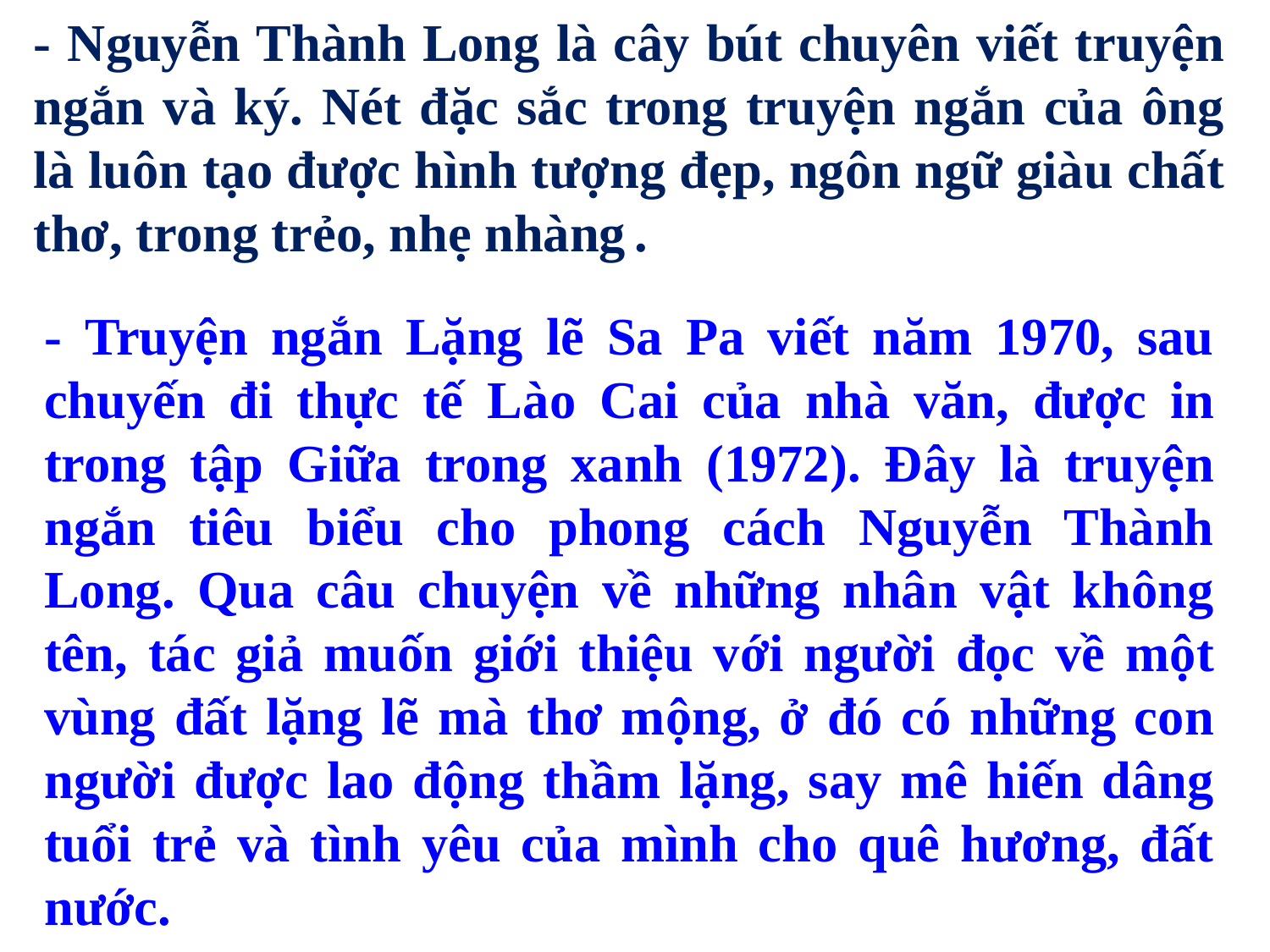

- Nguyễn Thành Long là cây bút chuyên viết truyện ngắn và ký. Nét đặc sắc trong truyện ngắn của ông là luôn tạo được hình tượng đẹp, ngôn ngữ giàu chất thơ, trong trẻo, nhẹ nhàng .
- Truyện ngắn Lặng lẽ Sa Pa viết năm 1970, sau chuyến đi thực tế Lào Cai của nhà văn, được in trong tập Giữa trong xanh (1972). Đây là truyện ngắn tiêu biểu cho phong cách Nguyễn Thành Long. Qua câu chuyện về những nhân vật không tên, tác giả muốn giới thiệu với người đọc về một vùng đất lặng lẽ mà thơ mộng, ở đó có những con người được lao động thầm lặng, say mê hiến dâng tuổi trẻ và tình yêu của mình cho quê hương, đất nước.